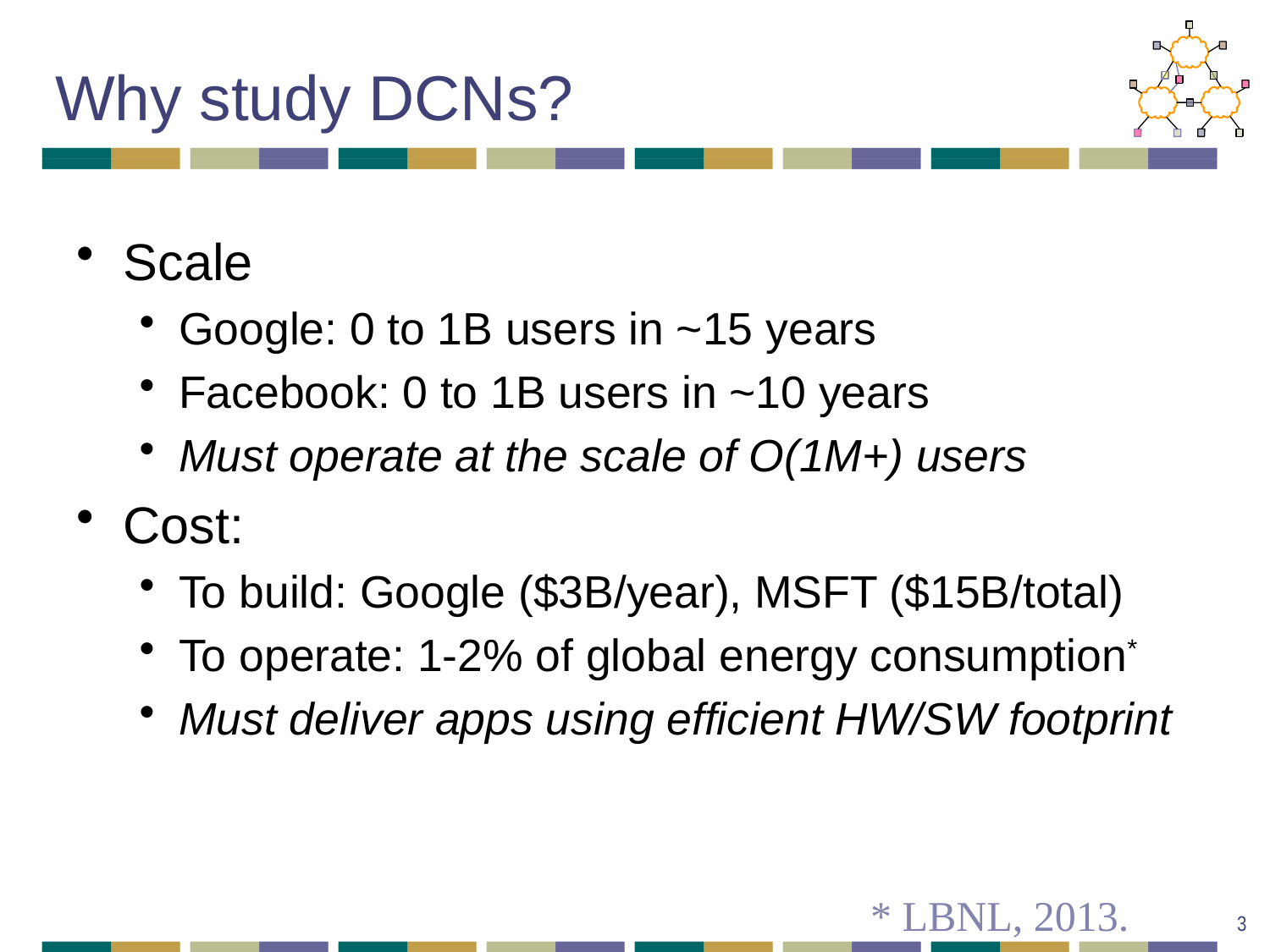

# Why study DCNs?
Scale
Google: 0 to 1B users in ~15 years
Facebook: 0 to 1B users in ~10 years
Must operate at the scale of O(1M+) users
Cost:
To build: Google ($3B/year), MSFT ($15B/total)
To operate: 1-2% of global energy consumption*
Must deliver apps using efficient HW/SW footprint
3
* LBNL, 2013.